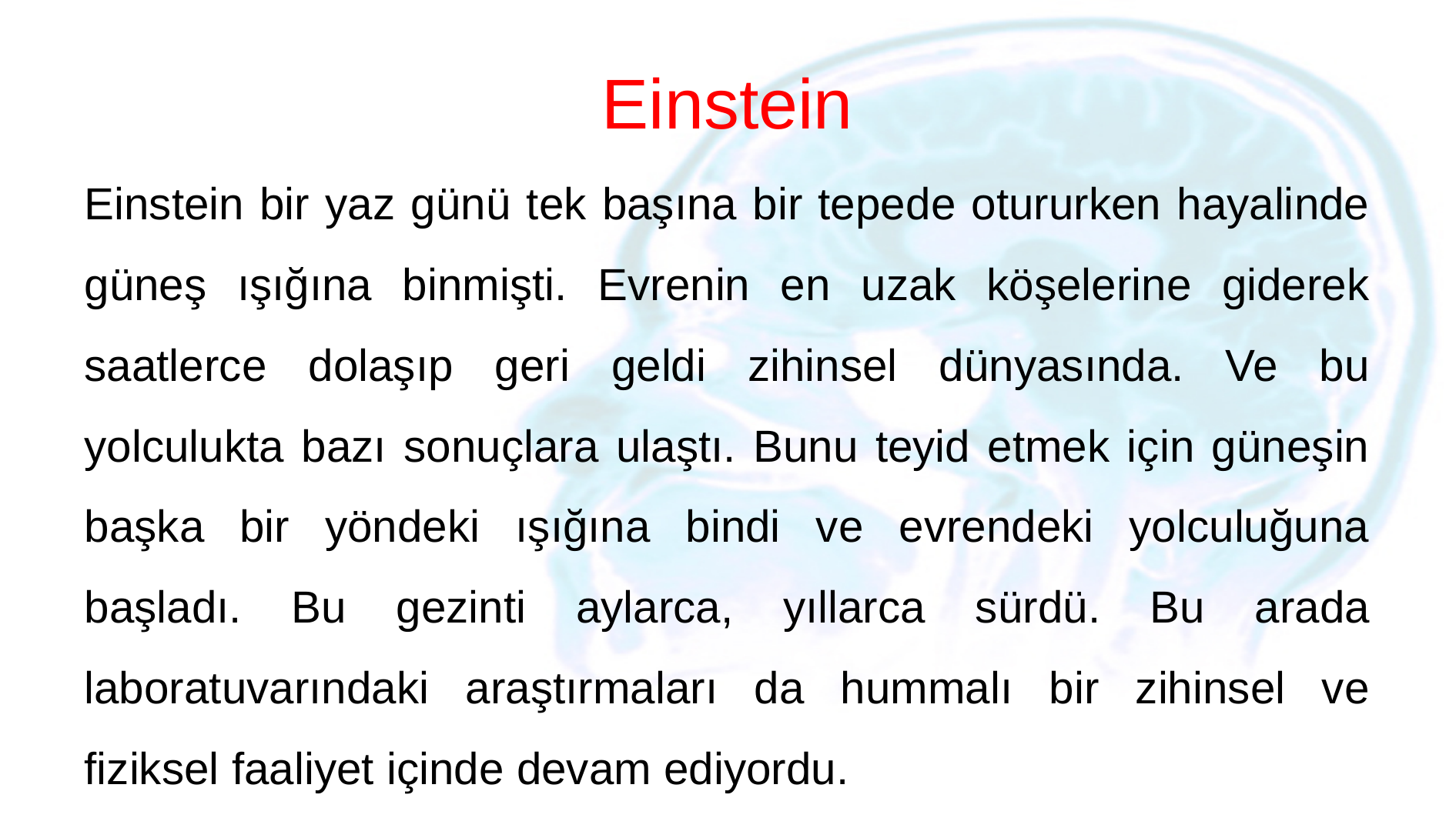

# Einstein
Einstein bir yaz günü tek başına bir tepede otururken hayalinde güneş ışığına binmişti. Evrenin en uzak köşelerine giderek saatlerce dolaşıp geri geldi zihinsel dünyasında. Ve bu yolculukta bazı sonuçlara ulaştı. Bunu teyid etmek için güneşin başka bir yöndeki ışığına bindi ve evrendeki yolculuğuna başladı. Bu gezinti aylarca, yıllarca sürdü. Bu arada laboratuvarındaki araştırmaları da hummalı bir zihinsel ve fiziksel faaliyet içinde devam ediyordu.